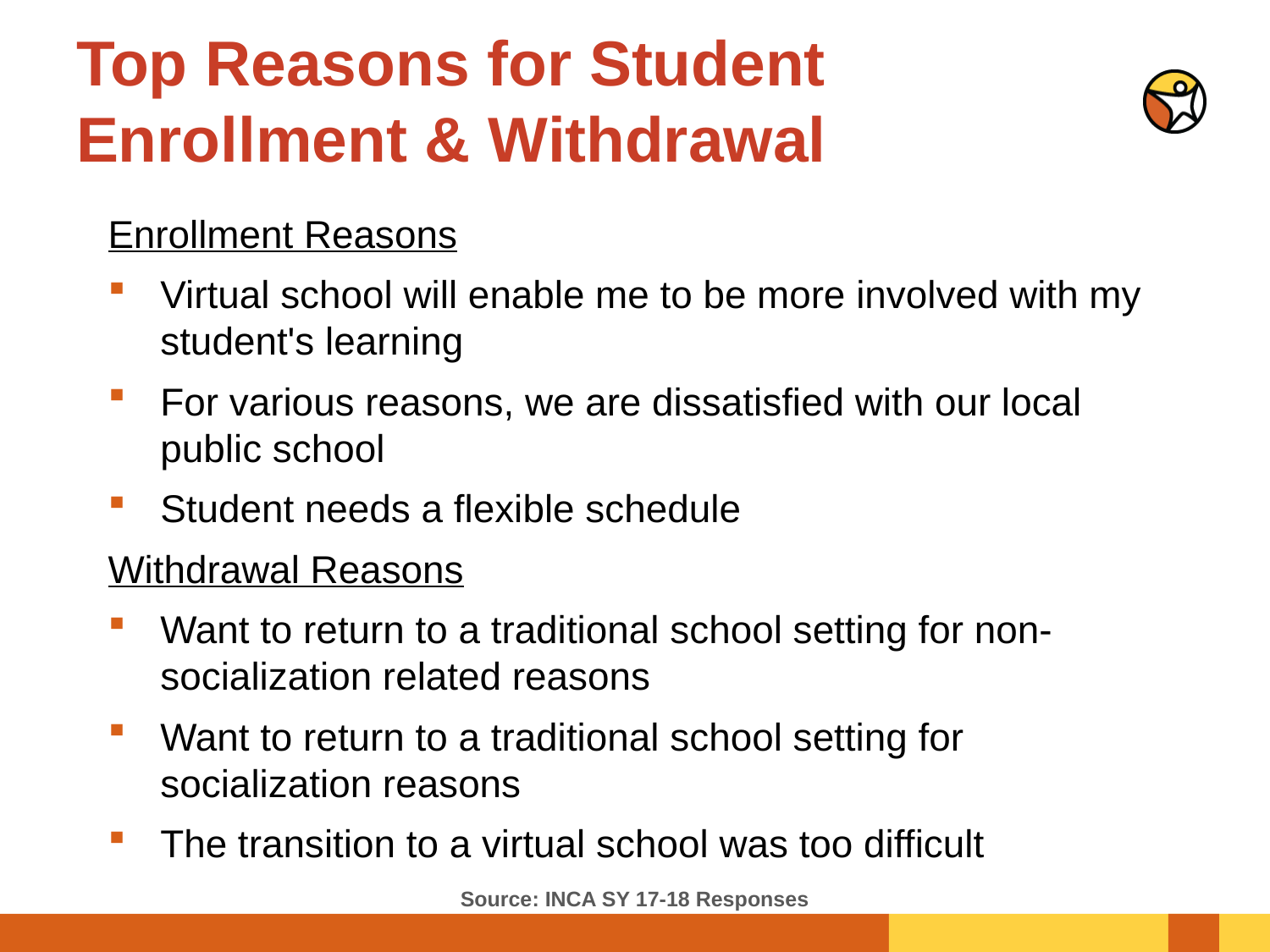

# Top Reasons for Student Enrollment & Withdrawal
Enrollment Reasons
Virtual school will enable me to be more involved with my student's learning
For various reasons, we are dissatisfied with our local public school
Student needs a flexible schedule
Withdrawal Reasons
Want to return to a traditional school setting for non-socialization related reasons
Want to return to a traditional school setting for socialization reasons
The transition to a virtual school was too difficult

Source: INCA SY 17-18 Responses